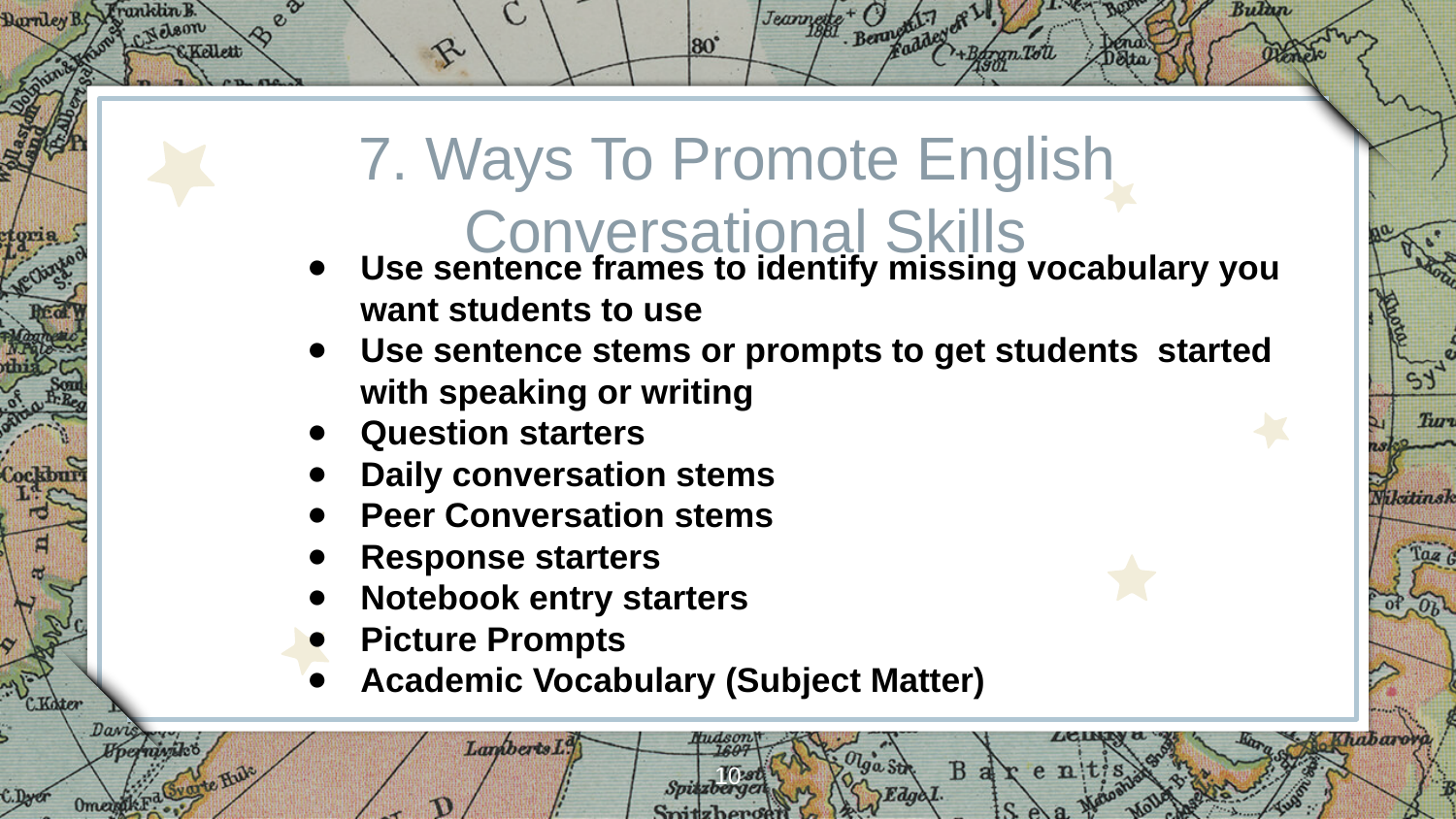

7. Ways To Promote English
Conversational Skills

Use sentence frames to identify missing vocabulary you want students to use
Use sentence stems or prompts to get students  started with speaking or writing
Question starters
Daily conversation stems
Peer Conversation stems
Response starters
Notebook entry starters
Picture Prompts
Academic Vocabulary (Subject Matter)

10